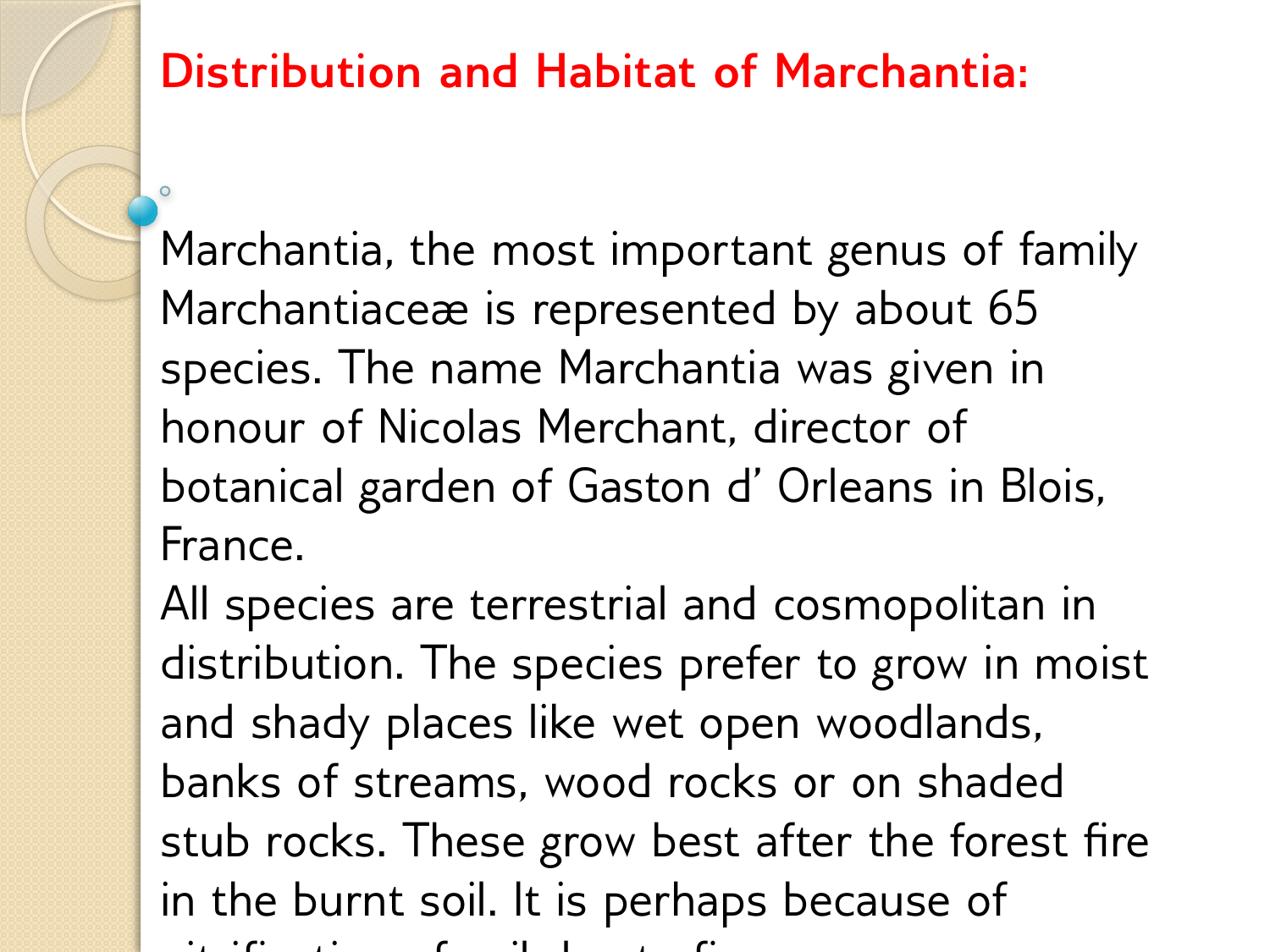

Distribution and Habitat of Marchantia:

Marchantia, the most important genus of family Marchantiaceae is represented by about 65 species. The name Marchantia was given in honour of Nicolas Merchant, director of botanical garden of Gaston d’ Orleans in Blois, France.
All species are terrestrial and cosmopolitan in distribution. The species prefer to grow in moist and shady places like wet open woodlands, banks of streams, wood rocks or on shaded stub rocks. These grow best after the forest fire in the burnt soil. It is perhaps because of nitrification of soil due to fire